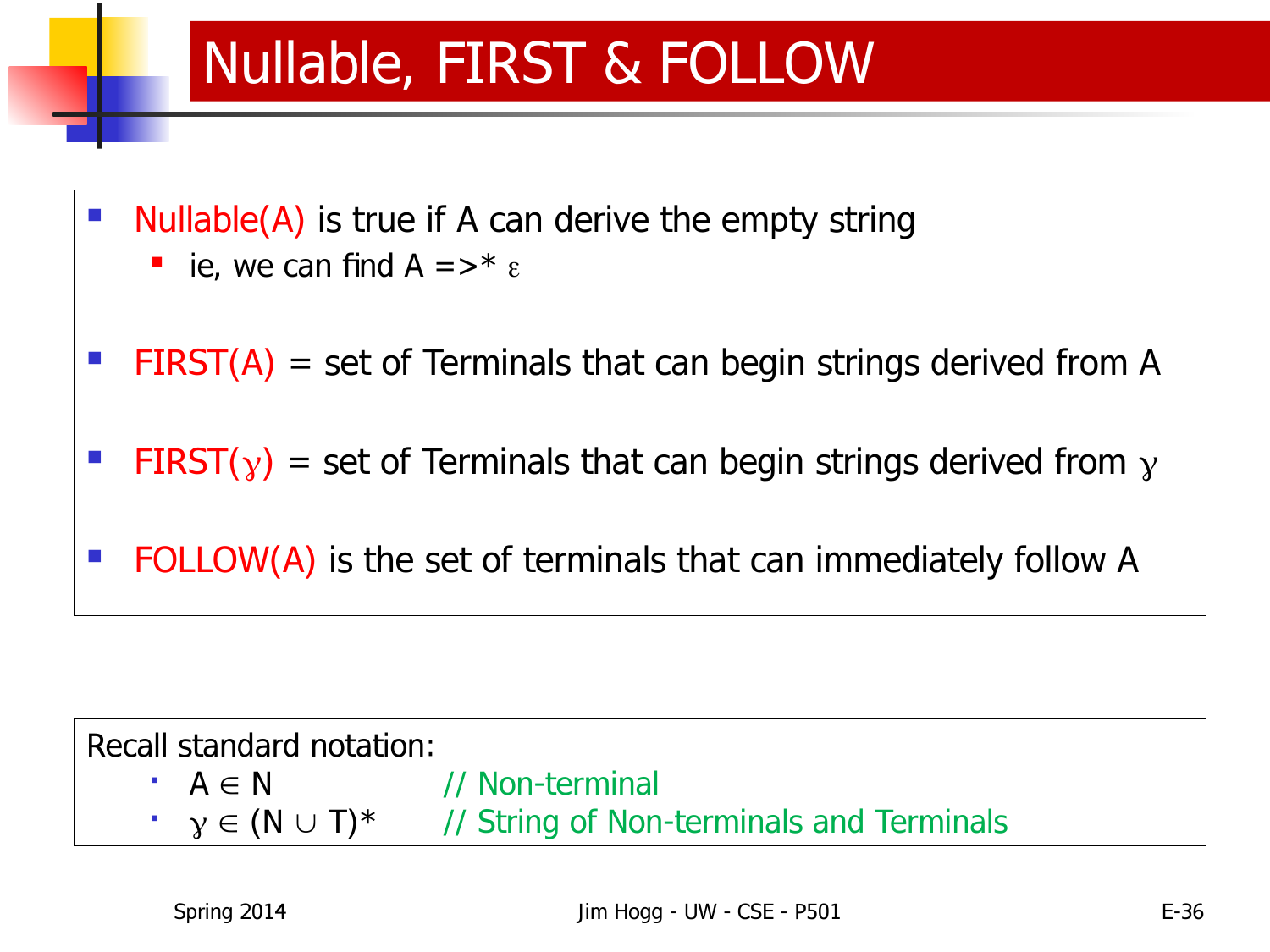

Nullable, FIRST & FOLLOW
Nullable(A) is true if A can derive the empty string
ie, we can find A =>* ε

FIRST(A) = set of Terminals that can begin strings derived from A

FIRST(γ) = set of Terminals that can begin strings derived from γ

FOLLOW(A) is the set of terminals that can immediately follow A

Recall standard notation:
A ∈ N		// Non-terminal
γ ∈ (N ∪ T)*	// String of Non-terminals and Terminals
Spring 2014
Jim Hogg - UW - CSE - P501
E-36